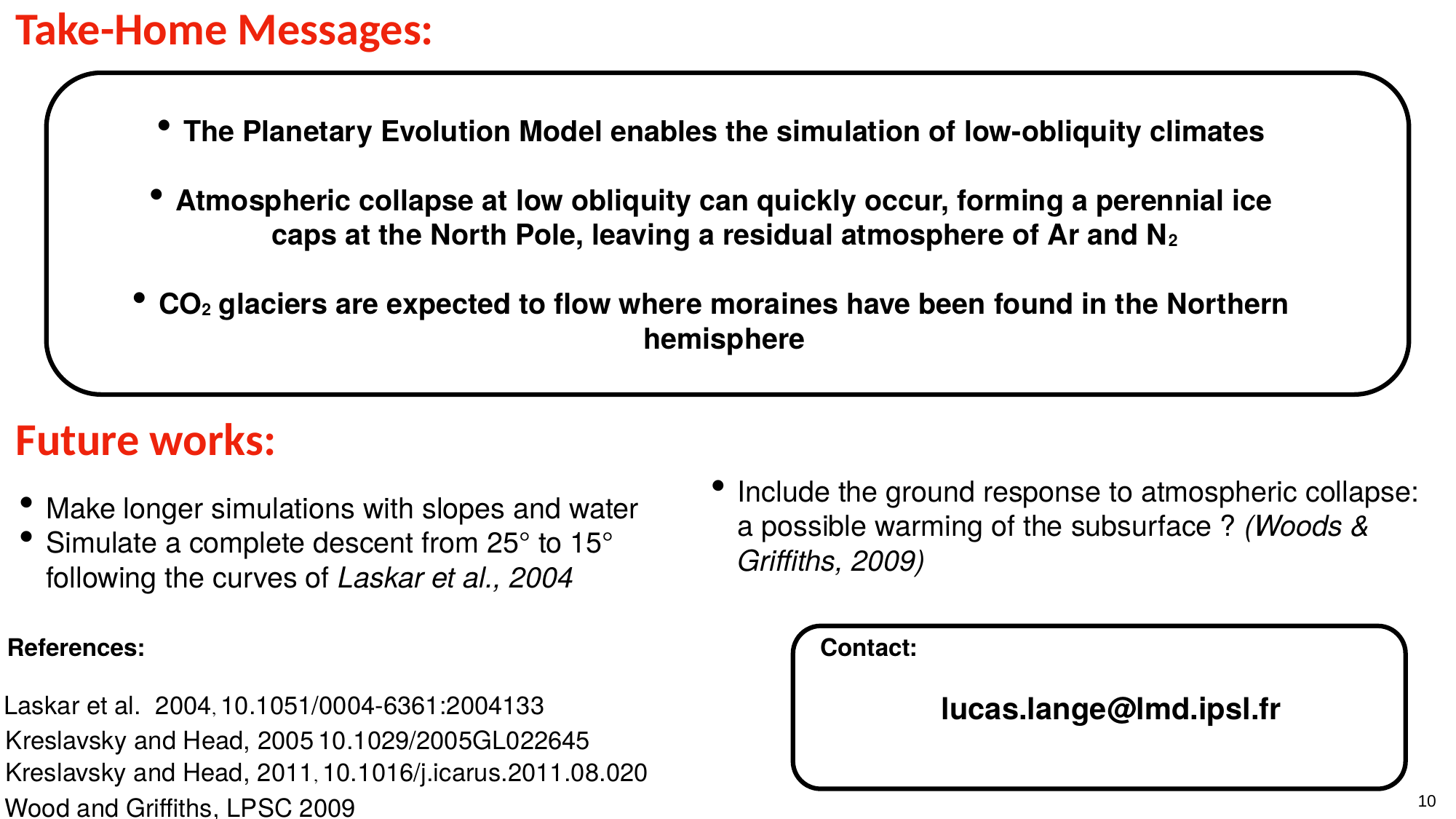

Take-Home Messages:

The Planetary Evolution Model enables the simulation of low-obliquity climates
Atmospheric collapse at low obliquity can quickly occur, forming a perennial ice caps at the North Pole, leaving a residual atmosphere of Ar and N2
CO2 glaciers are expected to flow where moraines have been found in the Northern hemisphere
Future works:
Make longer simulations with slopes and water
Simulate a complete descent from 25° to 15° following the curves of Laskar et al., 2004
Include the ground response to atmospheric collapse: a possible warming of the subsurface ? (Woods & Griffiths, 2009)

References:
Contact:
Laskar et al.  2004, 10.1051/0004-6361:2004133
lucas.lange@lmd.ipsl.fr
Kreslavsky and Head, 2005 10.1029/2005GL022645
Kreslavsky and Head, 2011, 10.1016/j.icarus.2011.08.020
Wood and Griffiths, LPSC 2009
10